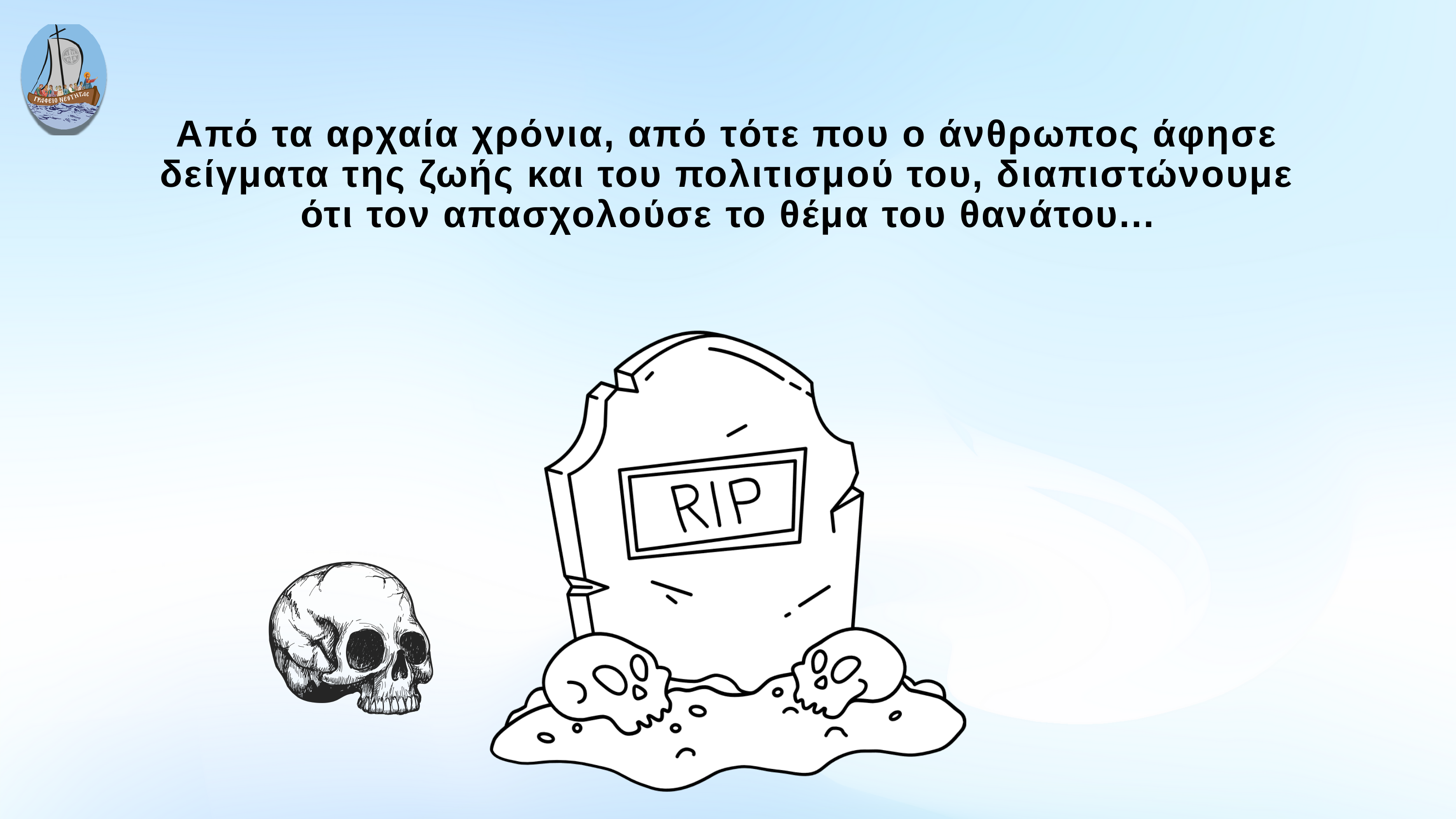

Από τα αρχαία χρόνια, από τότε που ο άνθρωπος άφησε δείγματα της ζωής και του πολιτισμού του, διαπιστώνουμε ότι τον απασχολούσε το θέμα του θανάτου...